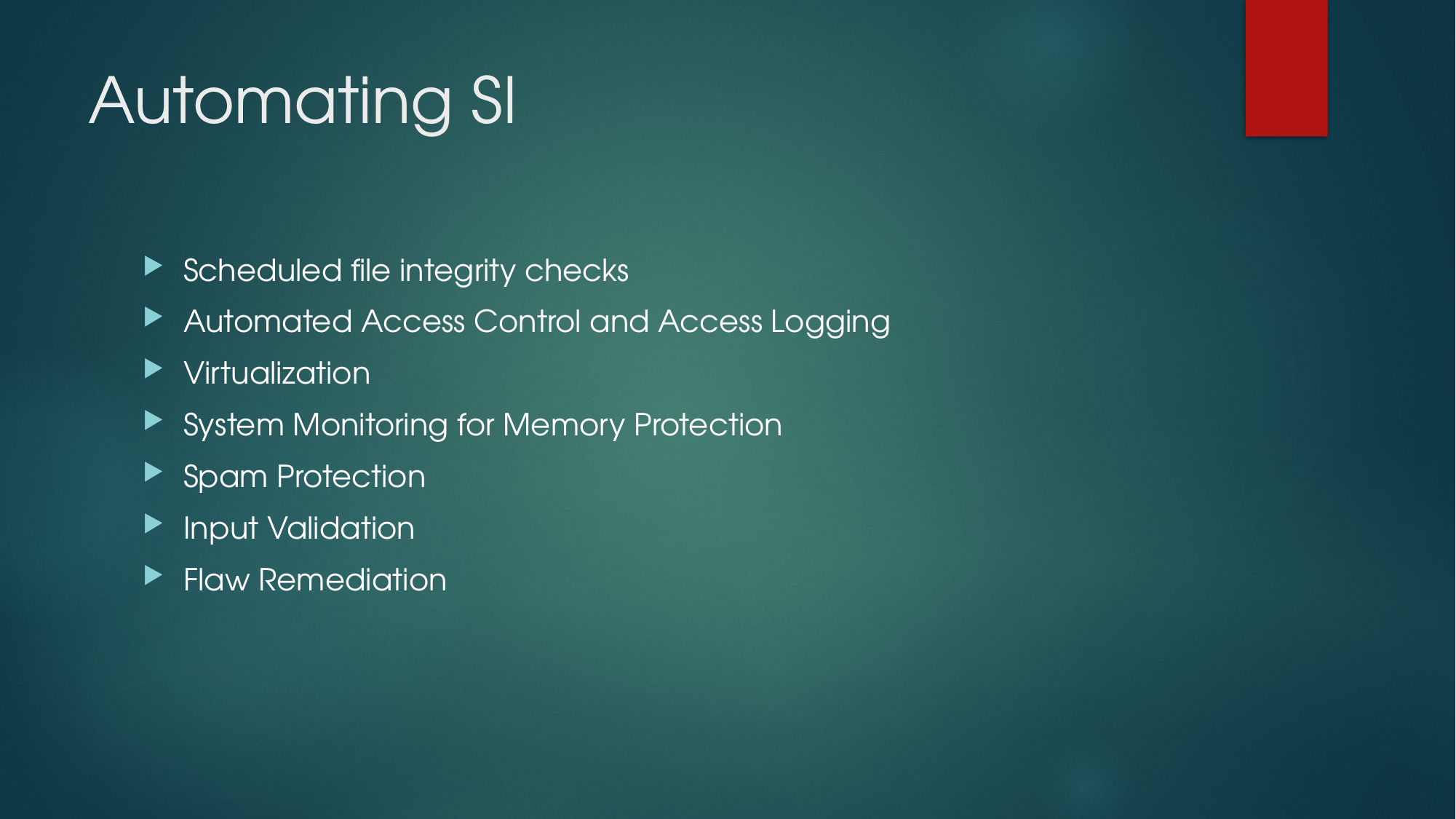

# Automating SI
Scheduled file integrity checks
Automated Access Control and Access Logging
Virtualization
System Monitoring for Memory Protection
Spam Protection
Input Validation
Flaw Remediation